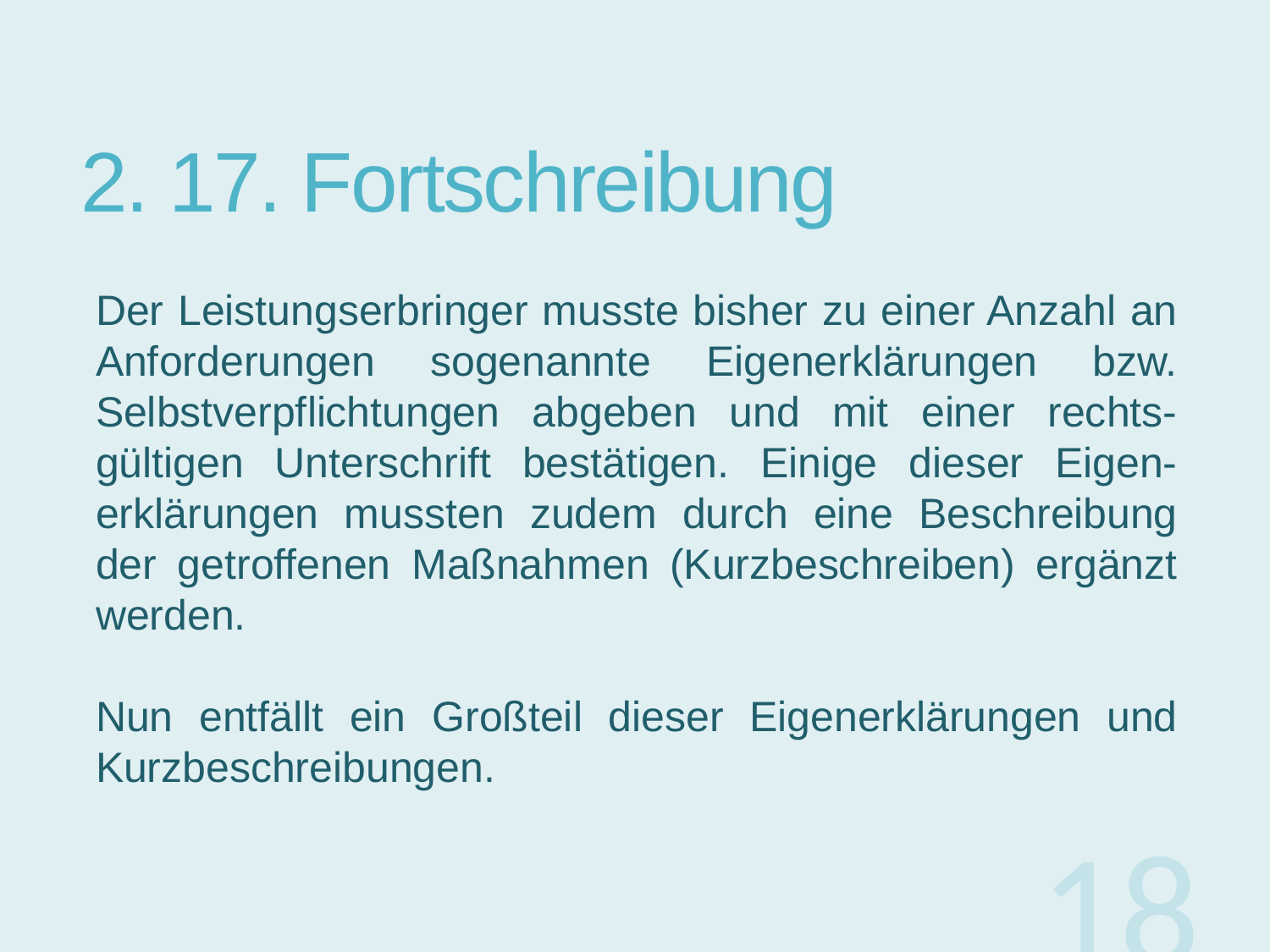

# 2. 17. Fortschreibung
Der Leistungserbringer musste bisher zu einer Anzahl an Anforderungen sogenannte Eigenerklärungen bzw. Selbstverpflichtungen abgeben und mit einer rechts-gültigen Unterschrift bestätigen. Einige dieser Eigen-erklärungen mussten zudem durch eine Beschreibung der getroffenen Maßnahmen (Kurzbeschreiben) ergänzt werden.

Nun entfällt ein Großteil dieser Eigenerklärungen und Kurzbeschreibungen.

18